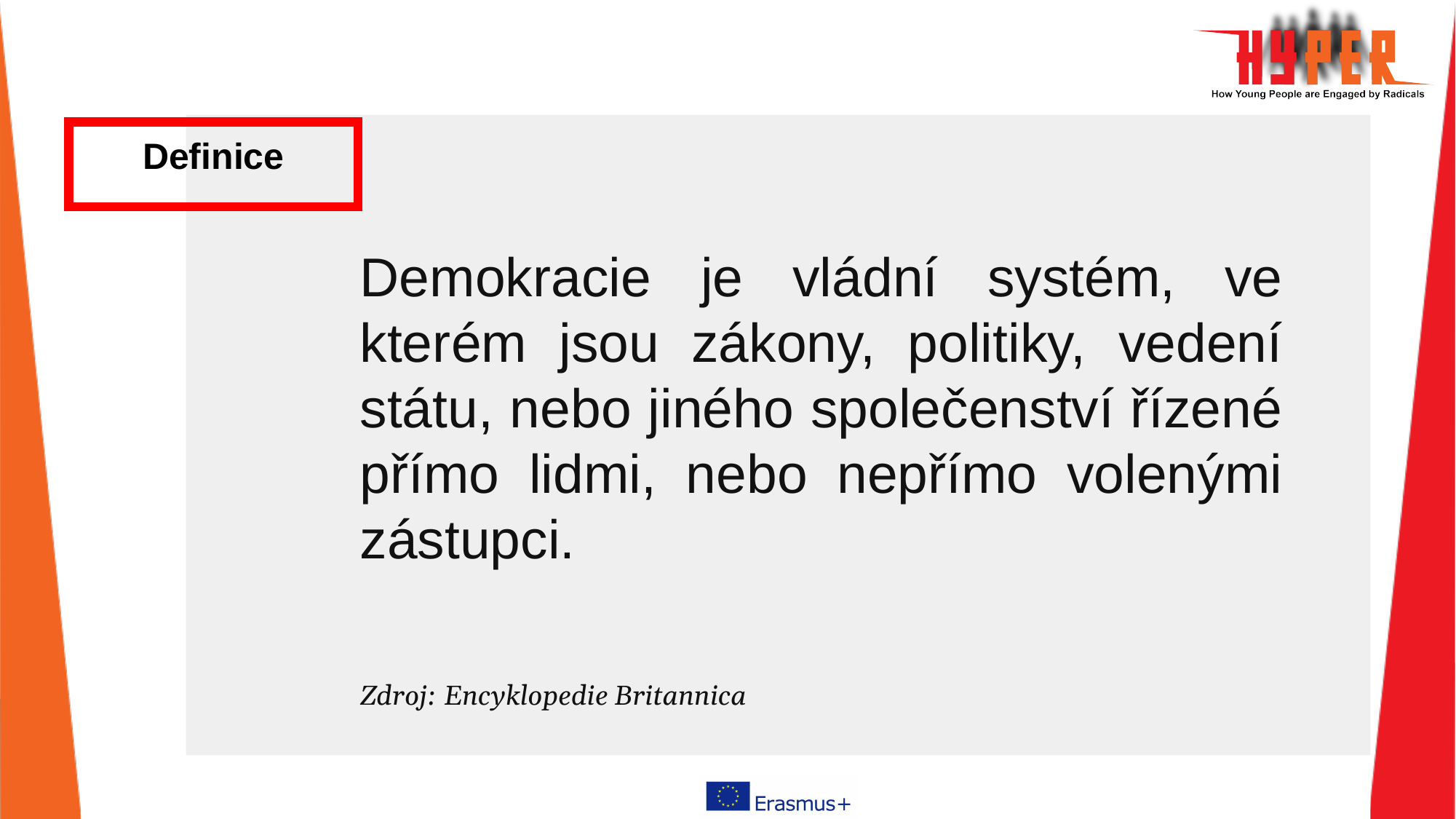

# Definice

Demokracie je vládní systém, ve kterém jsou zákony, politiky, vedení státu, nebo jiného společenství řízené přímo lidmi, nebo nepřímo volenými zástupci.

Zdroj: Encyklopedie Britannica